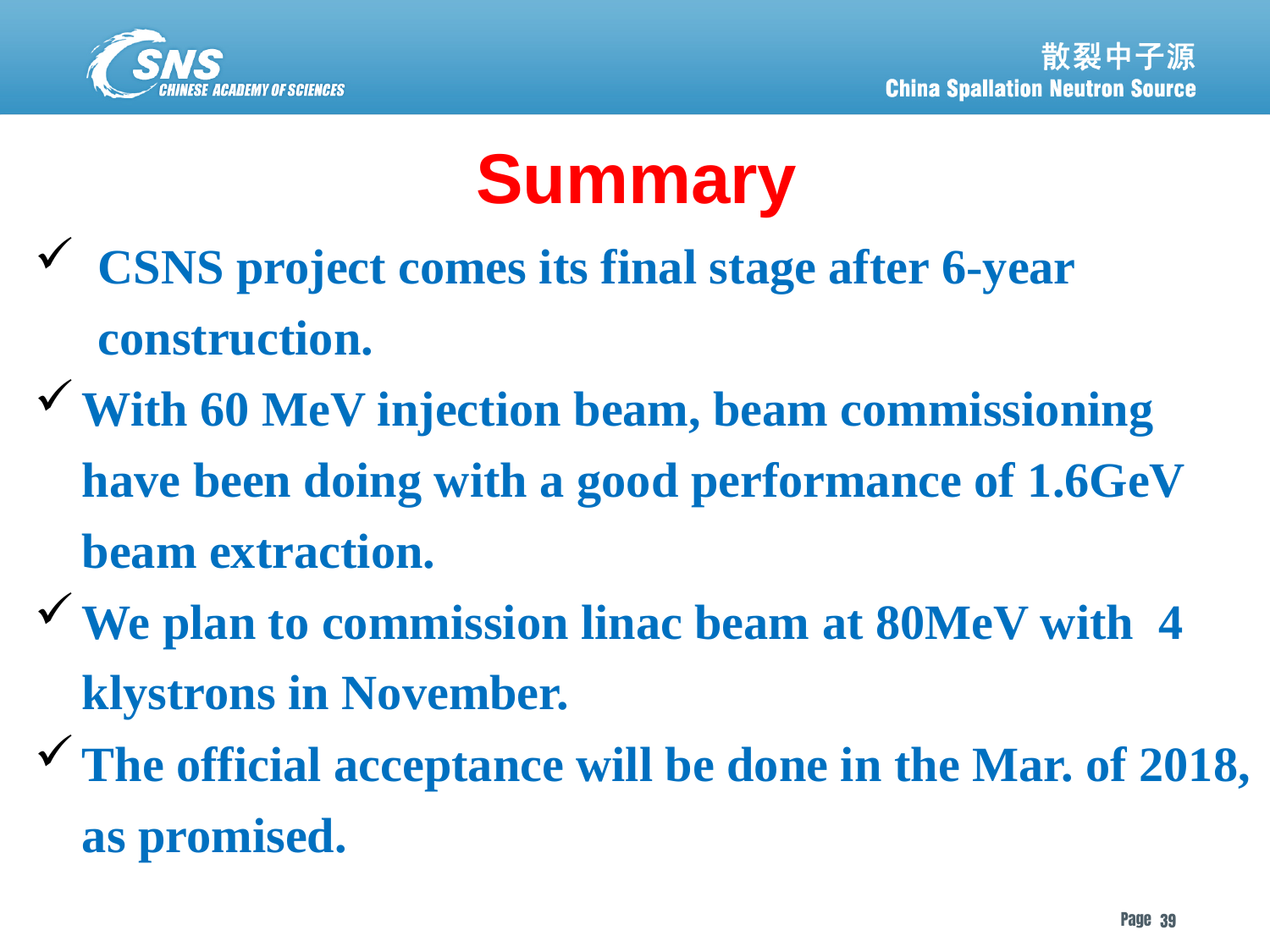

# Summary
CSNS project comes its final stage after 6-year construction.
With 60 MeV injection beam, beam commissioning have been doing with a good performance of 1.6GeV beam extraction.
We plan to commission linac beam at 80MeV with  4 klystrons in November.
The official acceptance will be done in the Mar. of 2018, as promised.

39